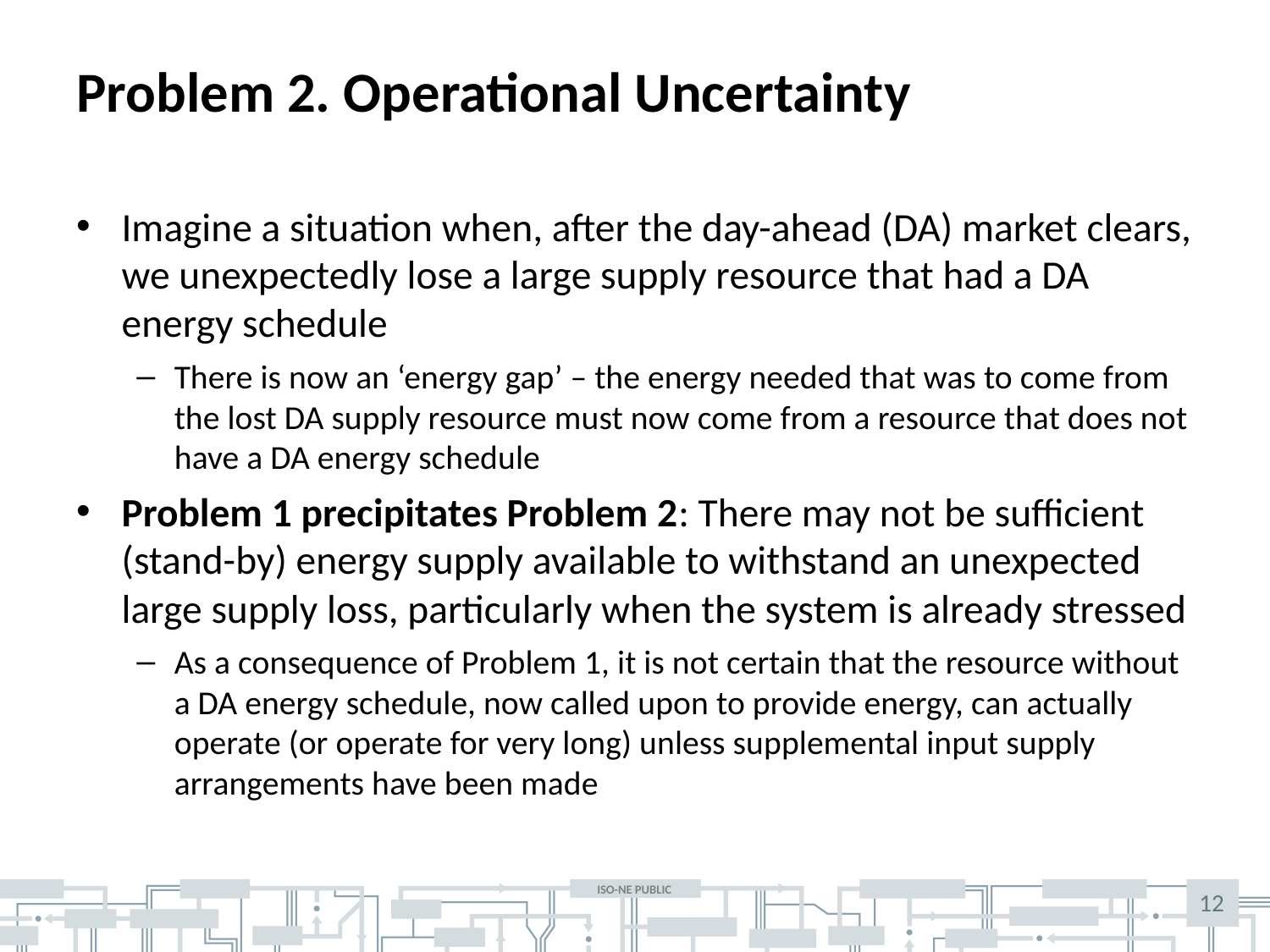

# Problem 2. Operational Uncertainty
Imagine a situation when, after the day-ahead (DA) market clears, we unexpectedly lose a large supply resource that had a DA energy schedule
There is now an ‘energy gap’ – the energy needed that was to come from the lost DA supply resource must now come from a resource that does not have a DA energy schedule
Problem 1 precipitates Problem 2: There may not be sufficient (stand-by) energy supply available to withstand an unexpected large supply loss, particularly when the system is already stressed
As a consequence of Problem 1, it is not certain that the resource without a DA energy schedule, now called upon to provide energy, can actually operate (or operate for very long) unless supplemental input supply arrangements have been made

12